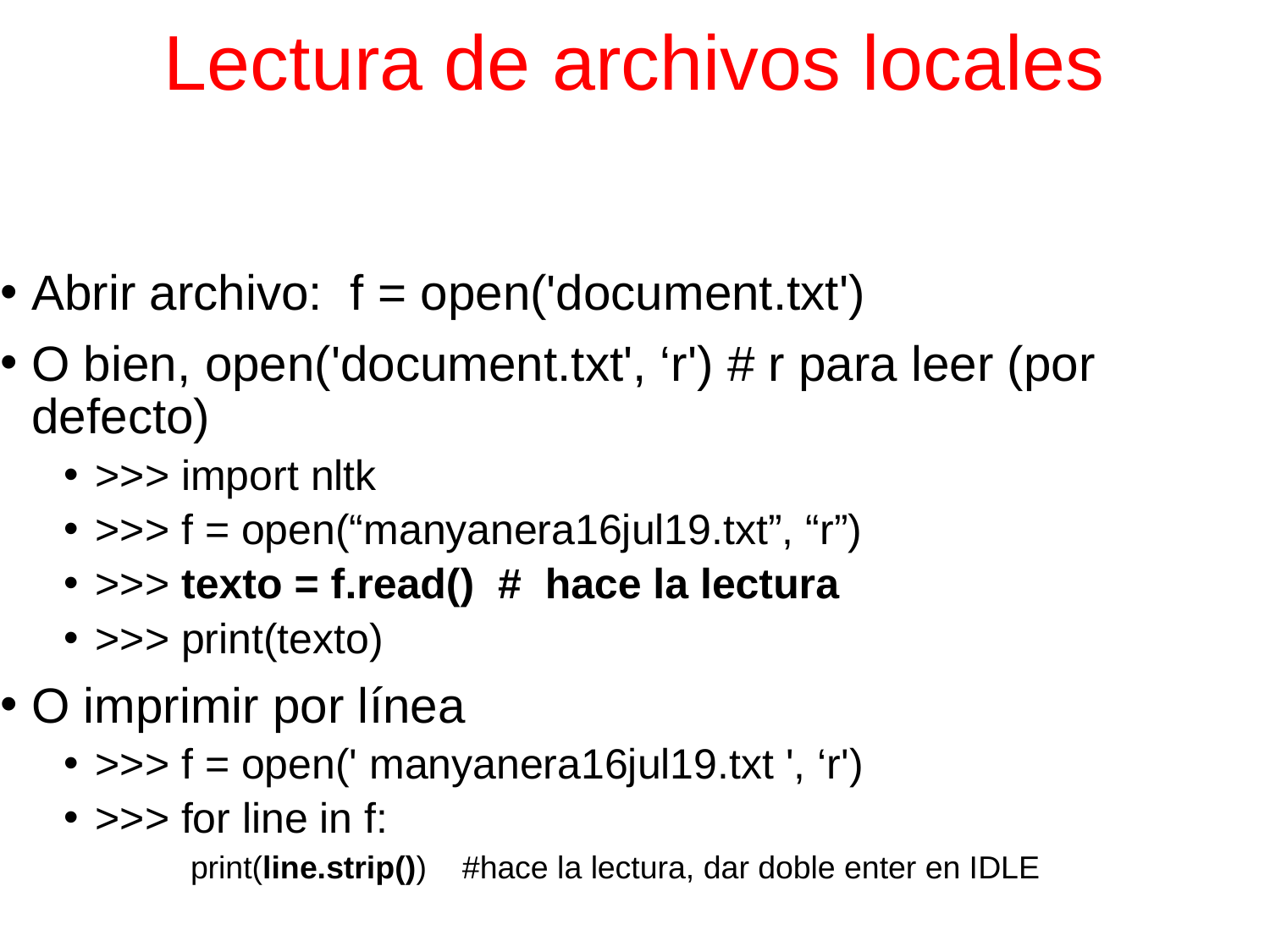

# Lectura de archivos locales
Abrir archivo:  f = open('document.txt')
O bien, open('document.txt', ‘r') # r para leer (por defecto)
>>> import nltk
>>> f = open(“manyanera16jul19.txt”, “r”)
>>> texto = f.read()  #  hace la lectura
>>> print(texto)
O imprimir por línea
>>> f = open(' manyanera16jul19.txt ', ‘r')
>>> for line in f:
print(line.strip())    #hace la lectura, dar doble enter en IDLE